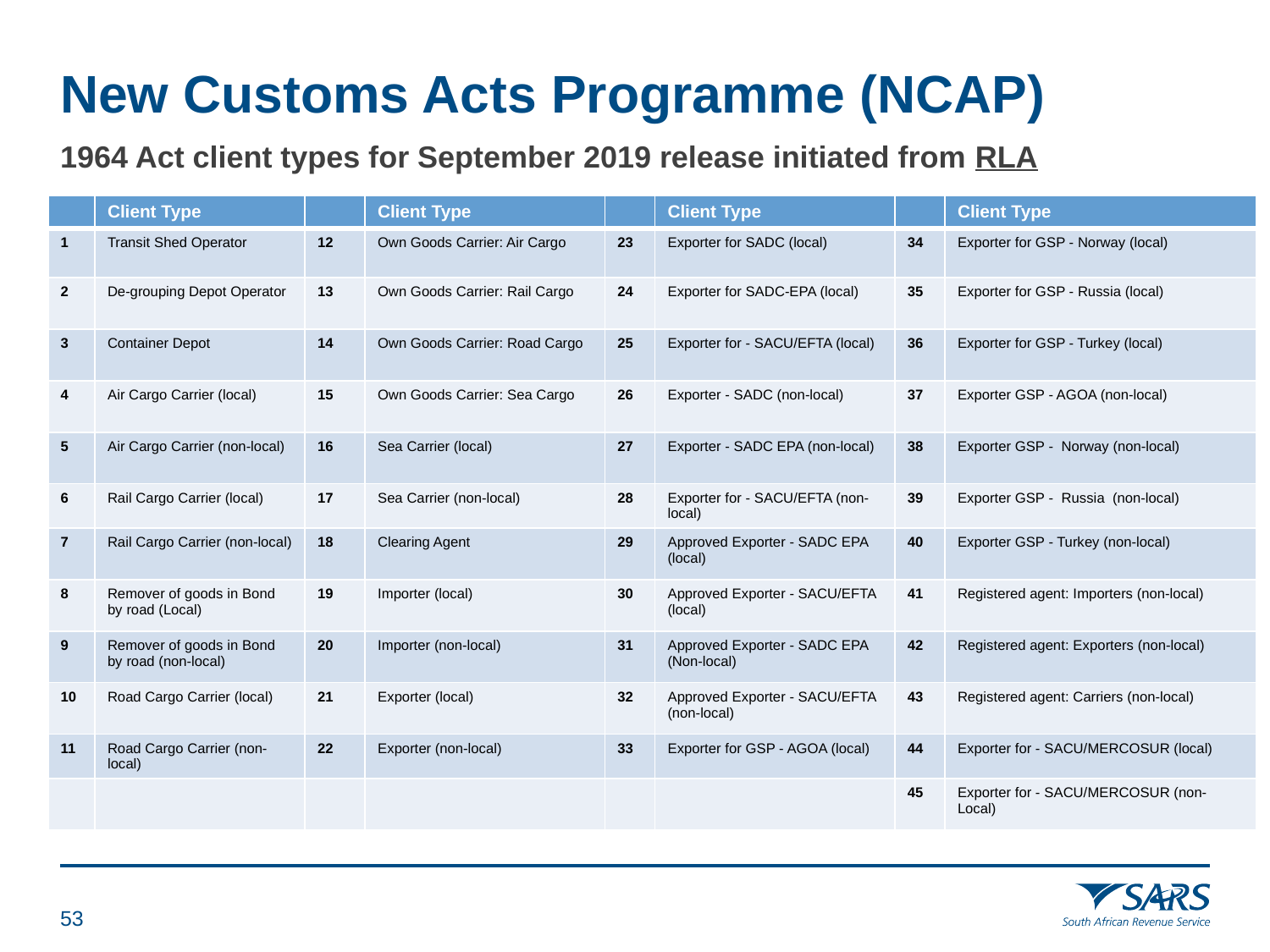

# New Customs Acts Programme (NCAP)
1964 Act client types for September 2019 release initiated from RLA

|  | Client Type |  | Client Type |  | Client Type |  | Client Type |
| --- | --- | --- | --- | --- | --- | --- | --- |
| 1 | Transit Shed Operator | 12 | Own Goods Carrier: Air Cargo | 23 | Exporter for SADC (local) | 34 | Exporter for GSP - Norway (local) |
| 2 | De-grouping Depot Operator | 13 | Own Goods Carrier: Rail Cargo | 24 | Exporter for SADC-EPA (local) | 35 | Exporter for GSP - Russia (local) |
| 3 | Container Depot | 14 | Own Goods Carrier: Road Cargo | 25 | Exporter for - SACU/EFTA (local) | 36 | Exporter for GSP - Turkey (local) |
| 4 | Air Cargo Carrier (local) | 15 | Own Goods Carrier: Sea Cargo | 26 | Exporter - SADC (non-local) | 37 | Exporter GSP - AGOA (non-local) |
| 5 | Air Cargo Carrier (non-local) | 16 | Sea Carrier (local) | 27 | Exporter - SADC EPA (non-local) | 38 | Exporter GSP - Norway (non-local) |
| 6 | Rail Cargo Carrier (local) | 17 | Sea Carrier (non-local) | 28 | Exporter for - SACU/EFTA (non-local) | 39 | Exporter GSP - Russia (non-local) |
| 7 | Rail Cargo Carrier (non-local) | 18 | Clearing Agent | 29 | Approved Exporter - SADC EPA (local) | 40 | Exporter GSP - Turkey (non-local) |
| 8 | Remover of goods in Bond by road (Local) | 19 | Importer (local) | 30 | Approved Exporter - SACU/EFTA (local) | 41 | Registered agent: Importers (non-local) |
| 9 | Remover of goods in Bond by road (non-local) | 20 | Importer (non-local) | 31 | Approved Exporter - SADC EPA (Non-local) | 42 | Registered agent: Exporters (non-local) |
| 10 | Road Cargo Carrier (local) | 21 | Exporter (local) | 32 | Approved Exporter - SACU/EFTA (non-local) | 43 | Registered agent: Carriers (non-local) |
| 11 | Road Cargo Carrier (non-local) | 22 | Exporter (non-local) | 33 | Exporter for GSP - AGOA (local) | 44 | Exporter for - SACU/MERCOSUR (local) |
|  |  |  |  |  |  | 45 | Exporter for - SACU/MERCOSUR (non-Local) |
53